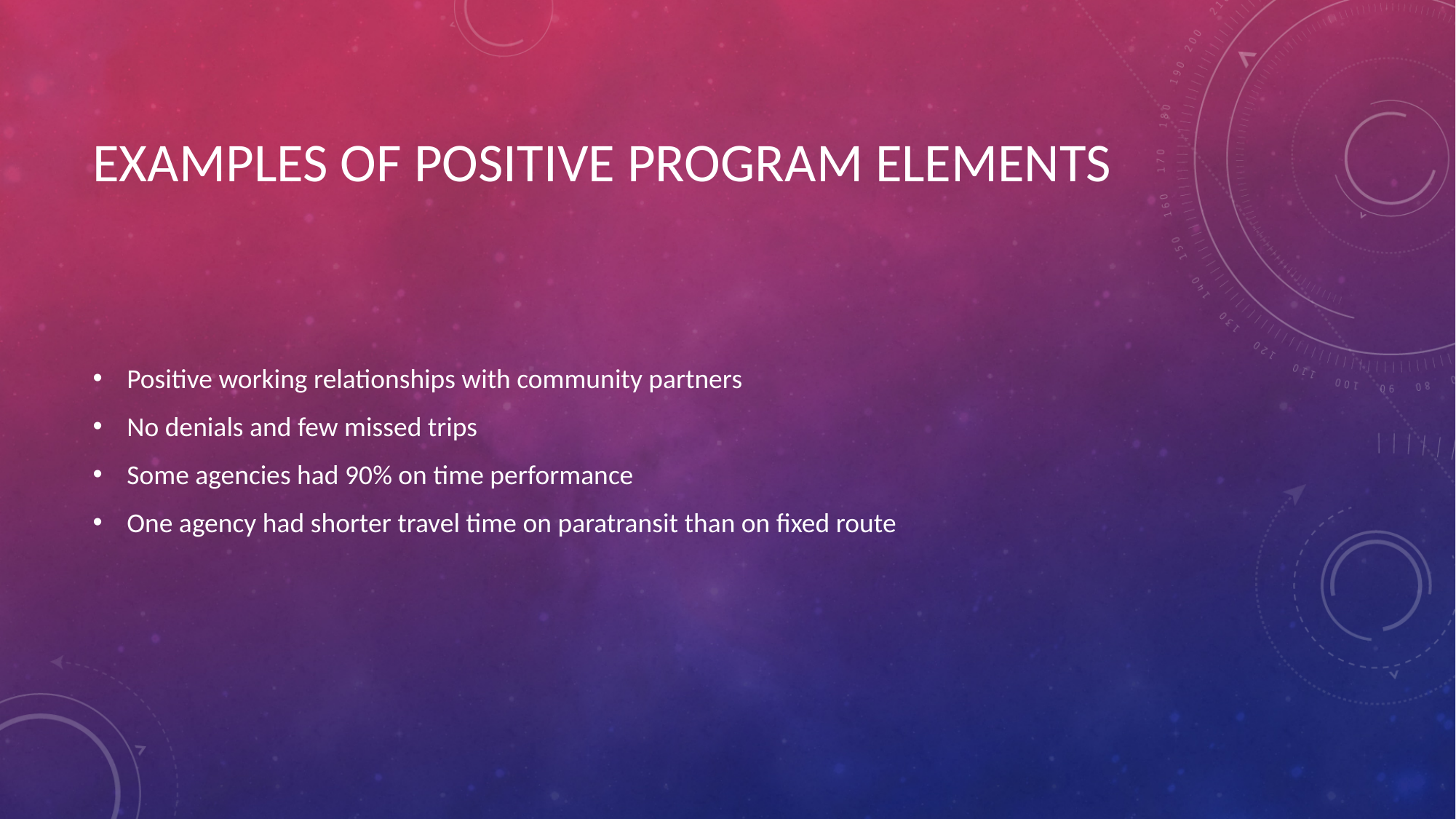

# Examples of Positive Program Elements
Positive working relationships with community partners
No denials and few missed trips
Some agencies had 90% on time performance
One agency had shorter travel time on paratransit than on fixed route